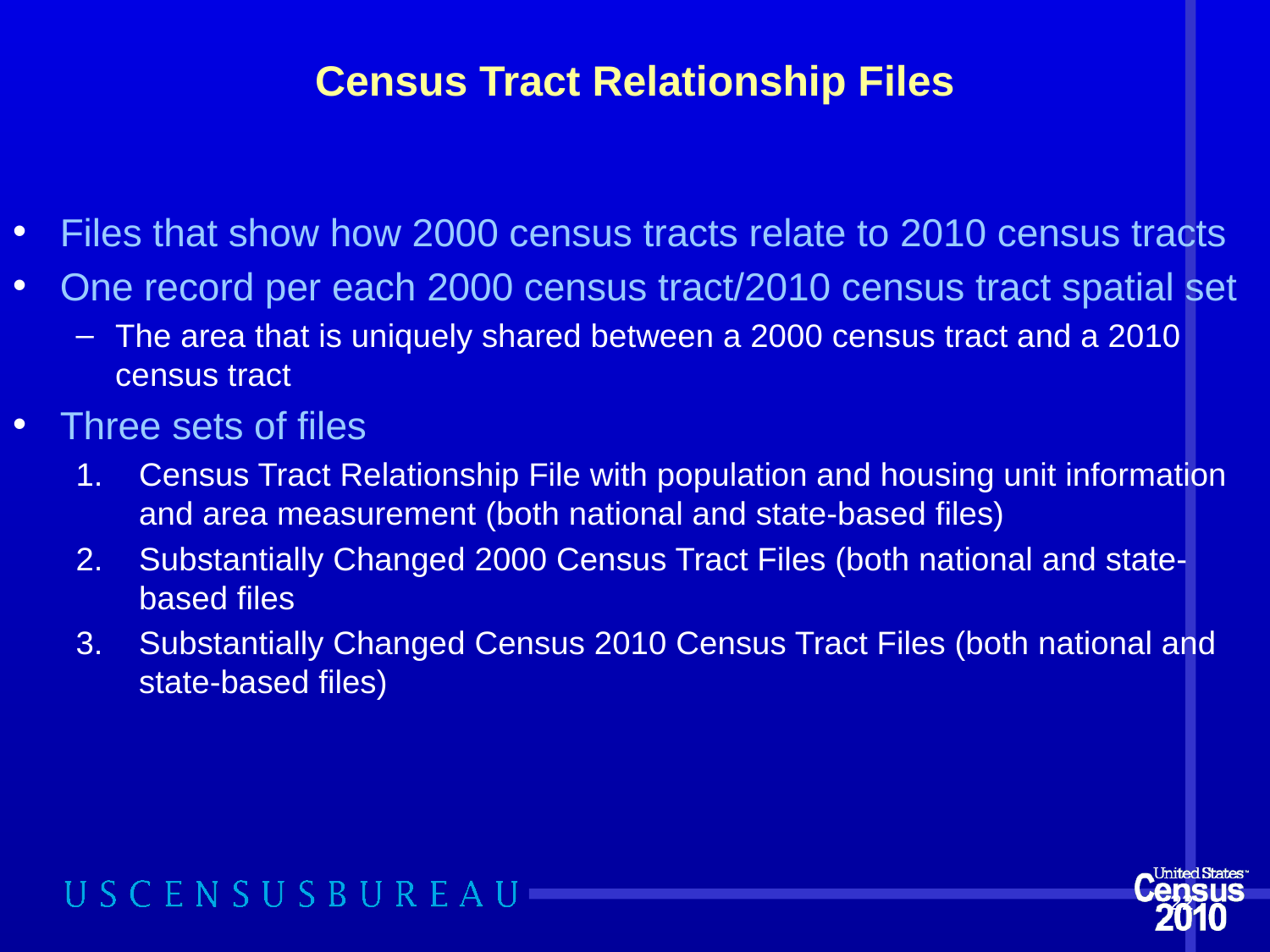

# Census Tract Relationship Files
Files that show how 2000 census tracts relate to 2010 census tracts
One record per each 2000 census tract/2010 census tract spatial set
The area that is uniquely shared between a 2000 census tract and a 2010 census tract
Three sets of files
Census Tract Relationship File with population and housing unit information and area measurement (both national and state-based files)
Substantially Changed 2000 Census Tract Files (both national and state-based files
Substantially Changed Census 2010 Census Tract Files (both national and state-based files)
22